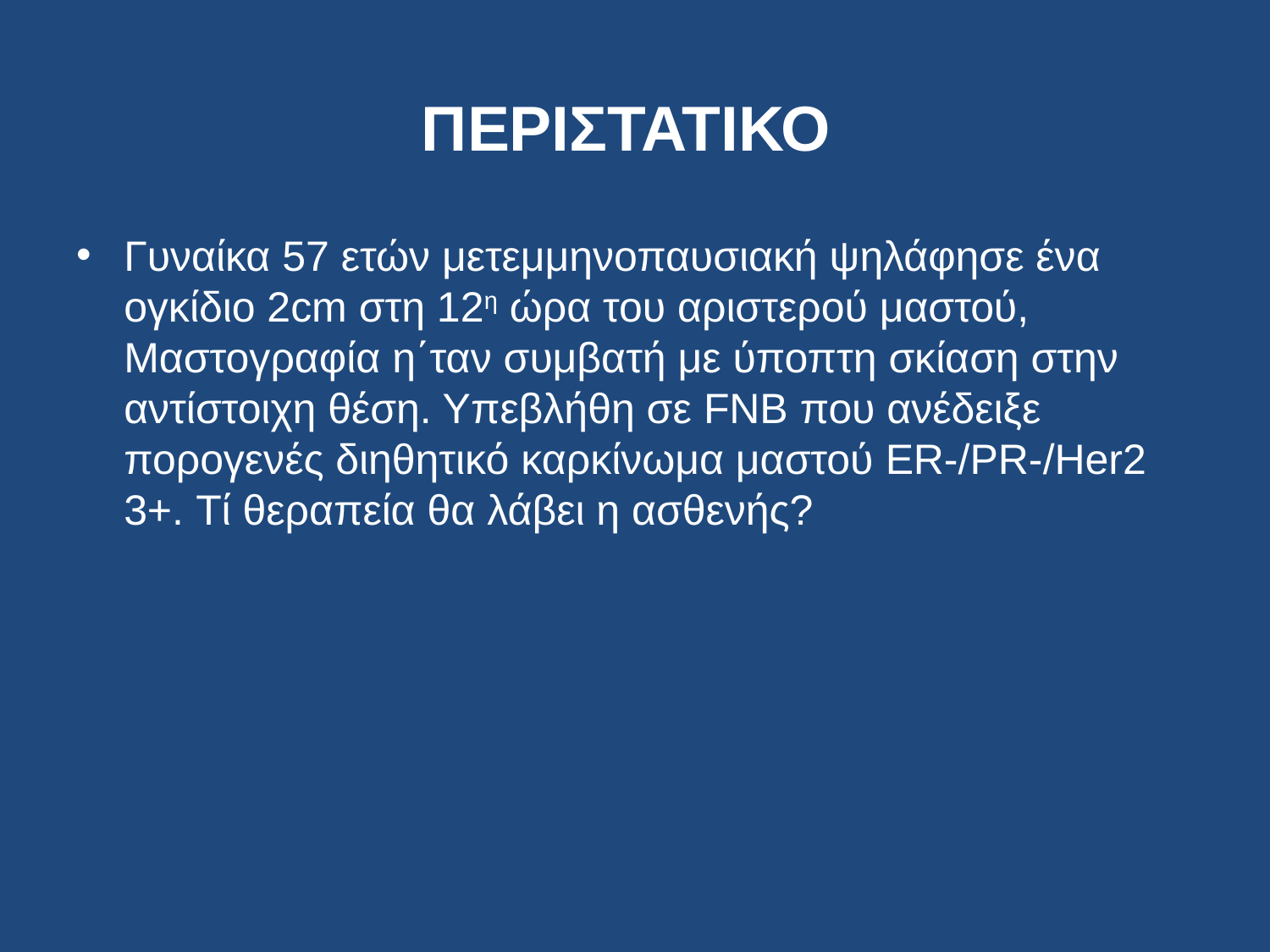

# ΠΕΡΙΣΤΑΤΙΚΟ
Γυναίκα 57 ετών μετεμμηνοπαυσιακή ψηλάφησε ένα ογκίδιο 2cm στη 12η ώρα του αριστερού μαστού, Μαστογραφία η΄ταν συμβατή με ύποπτη σκίαση στην αντίστοιχη θέση. Υπεβλήθη σε FNB που ανέδειξε πορογενές διηθητικό καρκίνωμα μαστού ER-/PR-/Her2 3+. Τί θεραπεία θα λάβει η ασθενής?